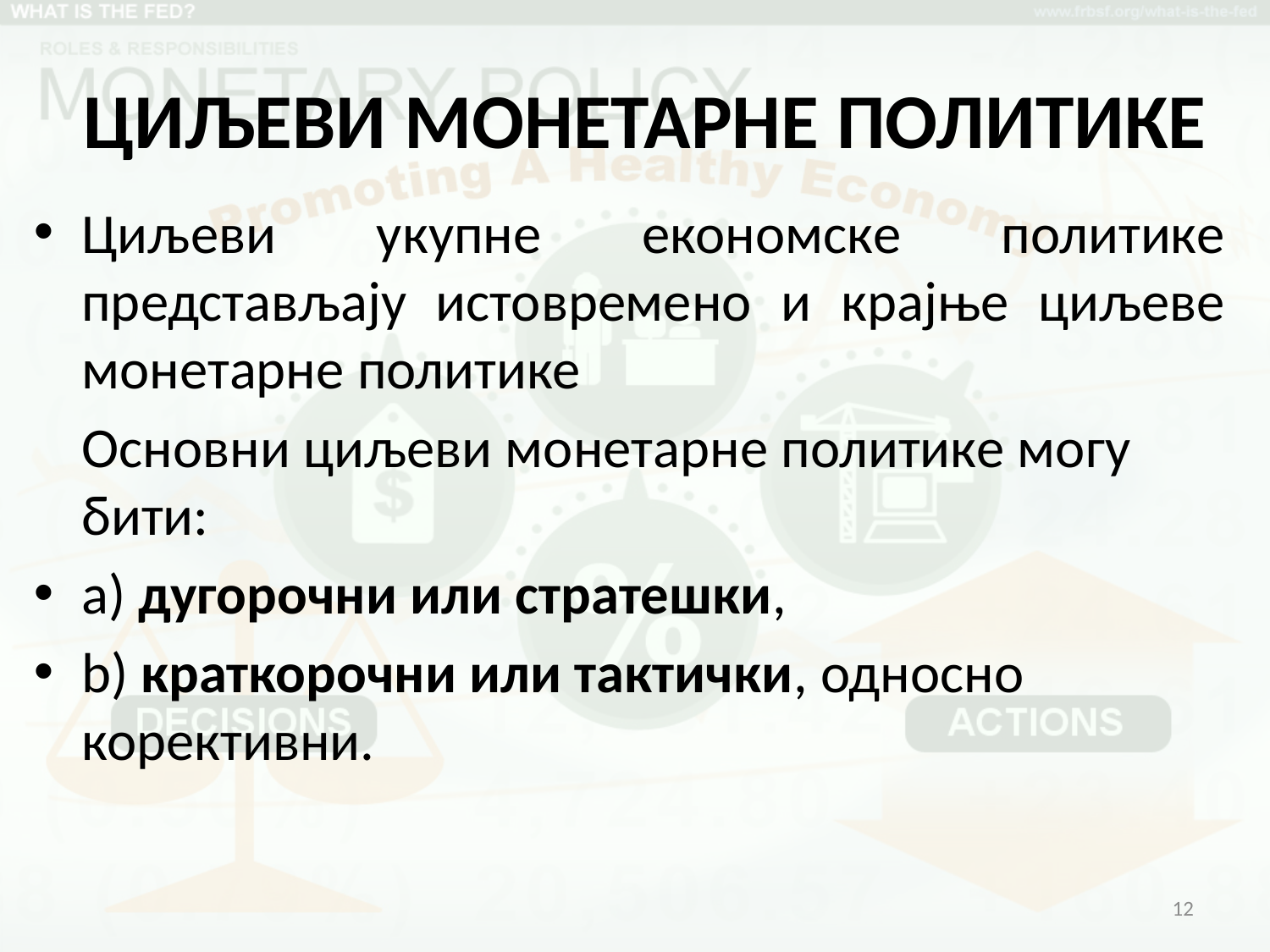

# ЦИЉЕВИ МОНЕТАРНЕ ПОЛИТИКЕ
Циљеви укупне економске политике представљају истовремено и крајње циљеве монетарне политике
	Основни циљеви монетарне политике могу бити:
a) дугорочни или стратешки,
b) краткорочни или тактички, односно корективни.
12